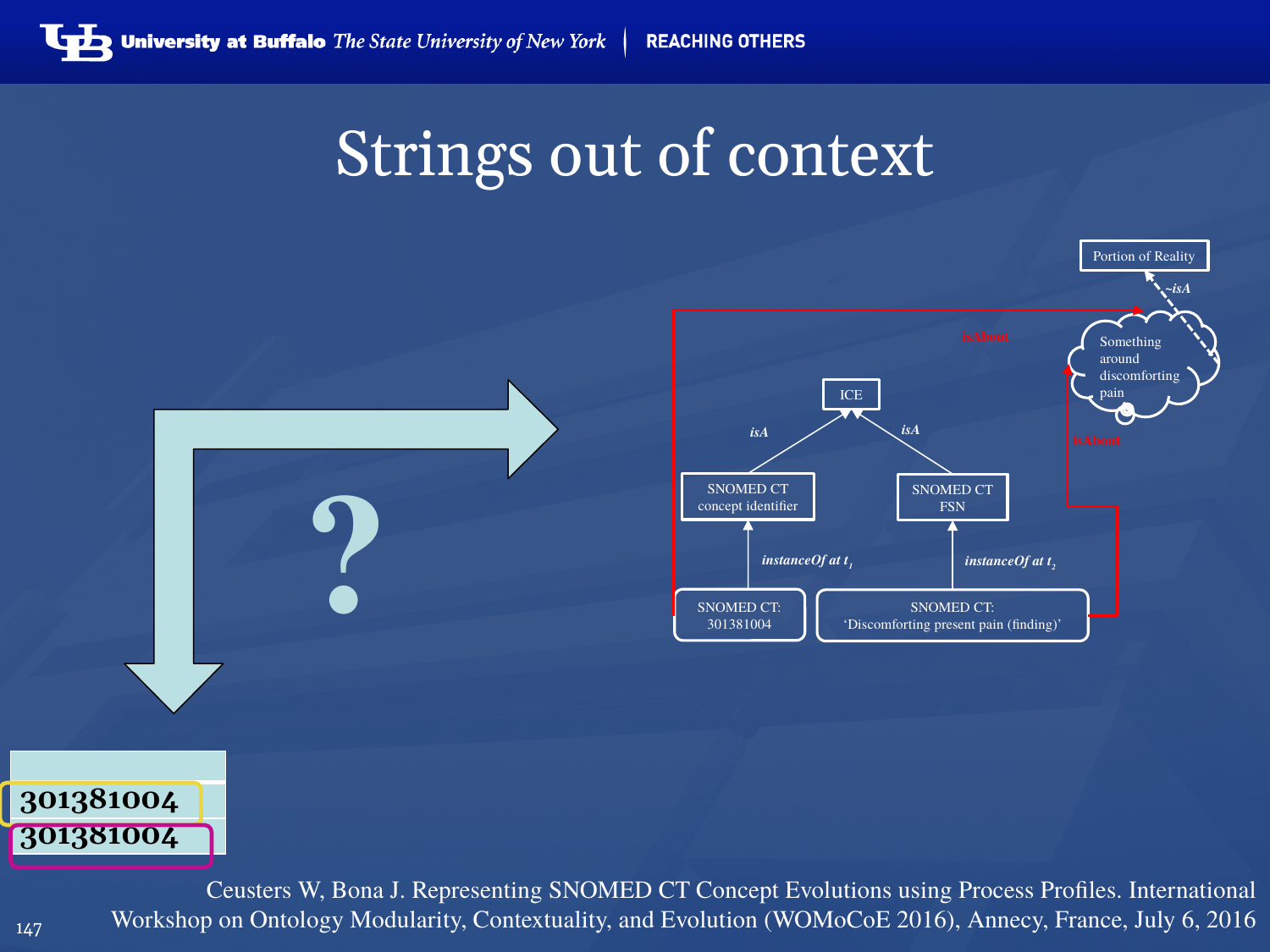

# Strings out of context
Portion of Reality
~isA

isAbout
Something around discomforting pain

ICE
isA
isA
isAbout
?
SNOMED CT
concept identifier
SNOMED CT
FSN
instanceOf at t1
instanceOf at t2
SNOMED CT:
301381004
SNOMED CT:
‘Discomforting present pain (finding)’
|  |
| --- |
| 301381004 |
| 301381004 |

Ceusters W, Bona J. Representing SNOMED CT Concept Evolutions using Process Profiles. International Workshop on Ontology Modularity, Contextuality, and Evolution (WOMoCoE 2016), Annecy, France, July 6, 2016